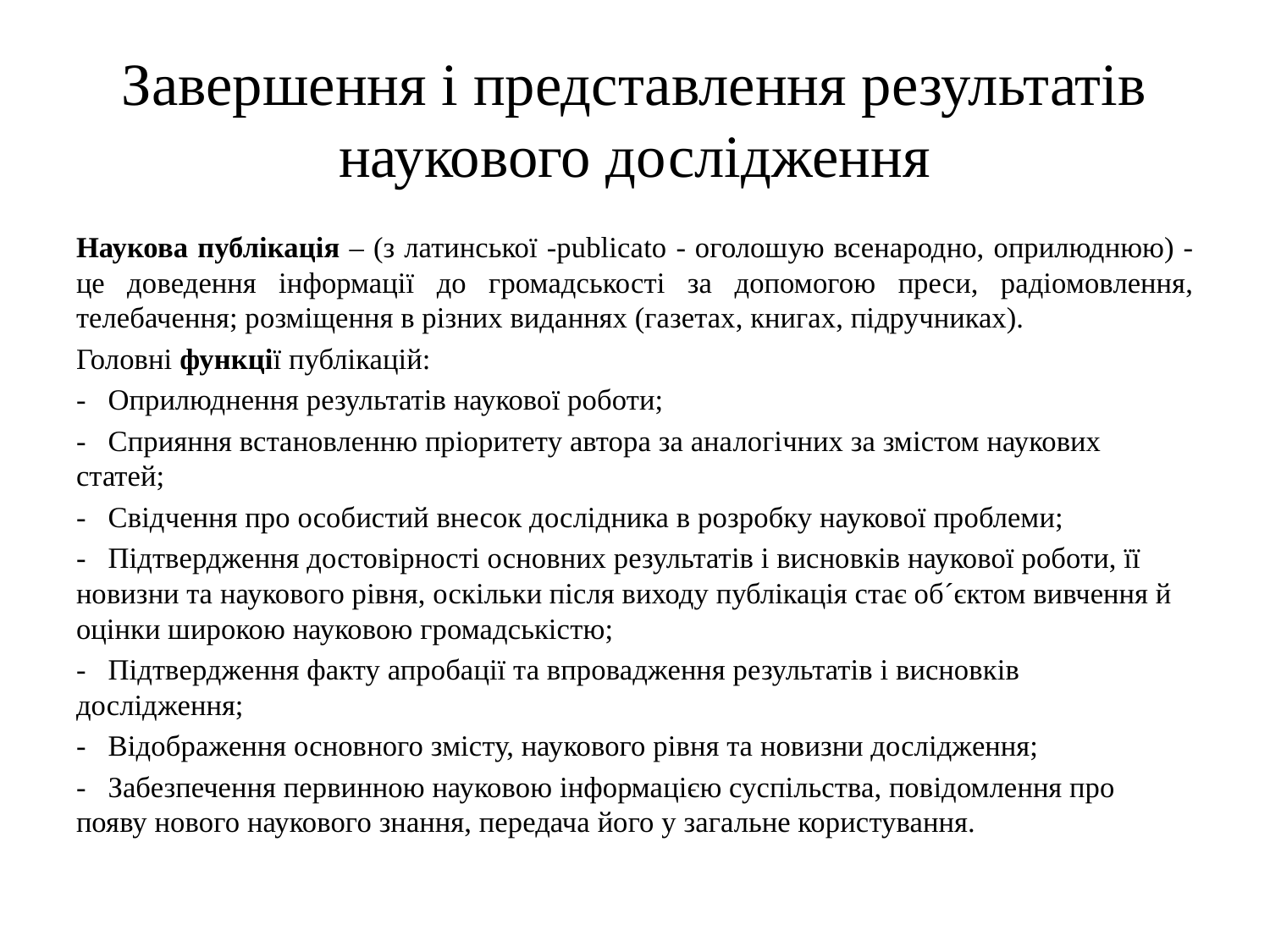

# Завершення і представлення результатів наукового дослідження
Наукова публікація – (з латинської -publicato - оголошую всенародно, оприлюднюю) - це доведення інформації до громадськості за допомогою преси, радіомовлення, телебачення; розміщення в різних виданнях (газетах, книгах, підручниках).
Головні функції публікацій:
-   Оприлюднення результатів наукової роботи;
-   Сприяння встановленню пріоритету автора за аналогічних за змістом наукових статей;
-   Свідчення про особистий внесок дослідника в розробку наукової проблеми;
-   Підтвердження достовірності основних результатів і висновків наукової роботи, її новизни та наукового рівня, оскільки після виходу публікація стає об´єктом вивчення й оцінки широкою науковою громадськістю;
-   Підтвердження факту апробації та впровадження результатів і висновків дослідження;
-   Відображення основного змісту, наукового рівня та новизни дослідження;
-   Забезпечення первинною науковою інформацією суспільства, повідомлення про появу нового наукового знання, передача його у загальне користування.